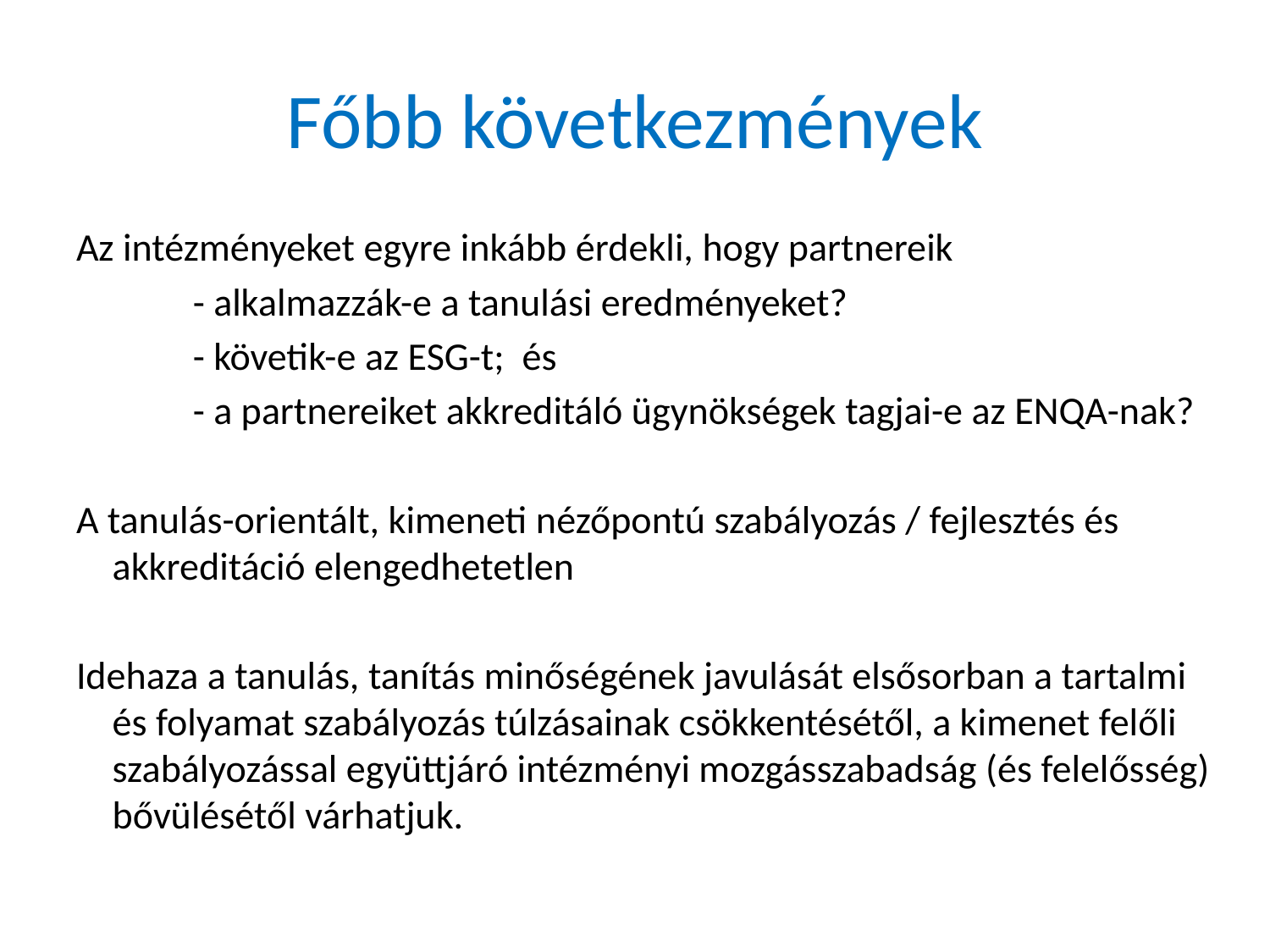

# Főbb következmények
Az intézményeket egyre inkább érdekli, hogy partnereik
	- alkalmazzák-e a tanulási eredményeket?
	- követik-e az ESG-t;  és
	- a partnereiket akkreditáló ügynökségek tagjai-e az ENQA-nak?

A tanulás-orientált, kimeneti nézőpontú szabályozás / fejlesztés és akkreditáció elengedhetetlen

Idehaza a tanulás, tanítás minőségének javulását elsősorban a tartalmi és folyamat szabályozás túlzásainak csökkentésétől, a kimenet felőli szabályozással együttjáró intézményi mozgásszabadság (és felelősség) bővülésétől várhatjuk.